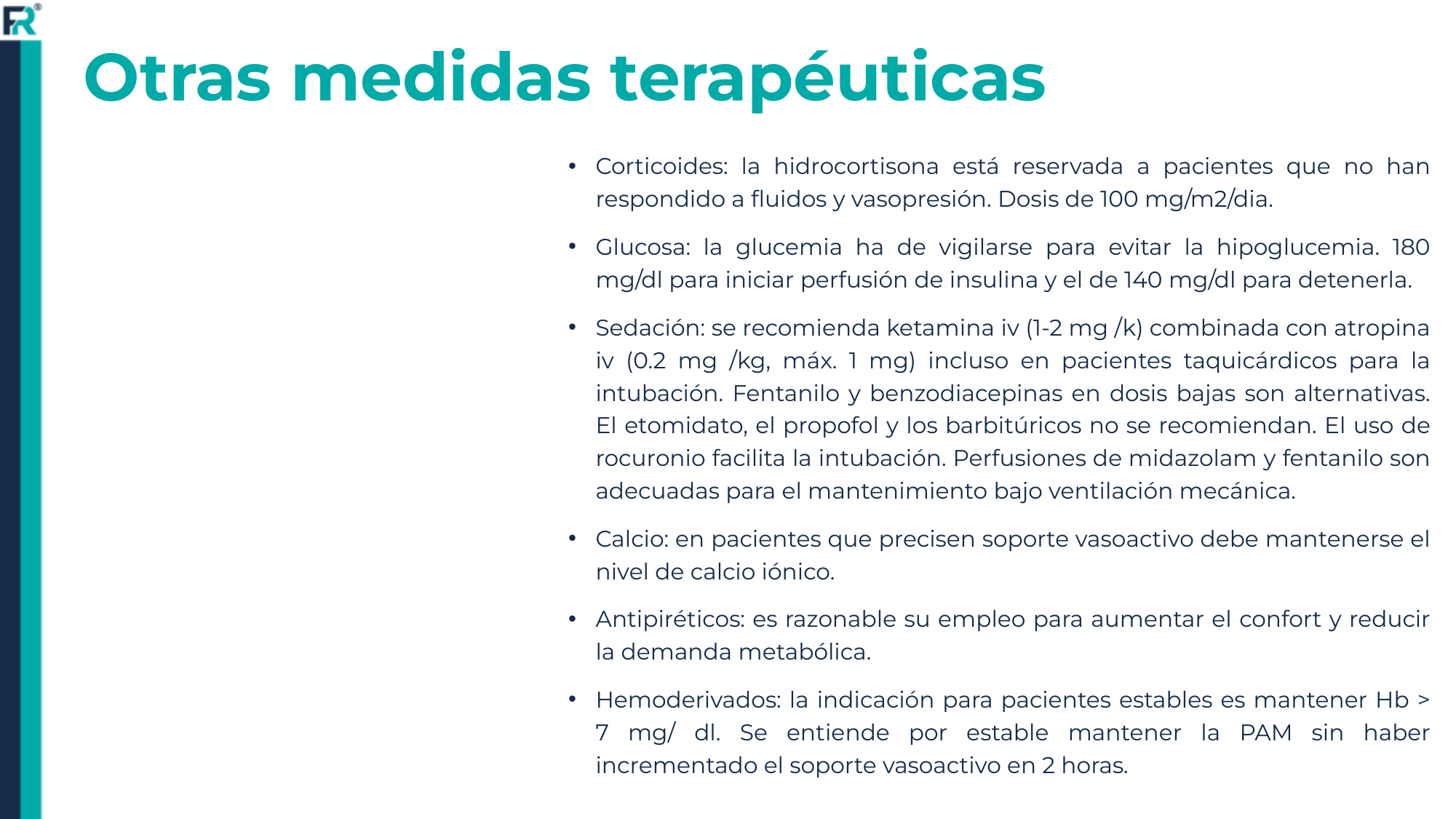

# Otras medidas terapéuticas
Corticoides: la hidrocortisona está reservada a pacientes que no han respondido a fluidos y vasopresión. Dosis de 100 mg/m2/dia.
Glucosa: la glucemia ha de vigilarse para evitar la hipoglucemia. 180 mg/dl para iniciar perfusión de insulina y el de 140 mg/dl para detenerla.
Sedación: se recomienda ketamina iv (1-2 mg /k) combinada con atropina iv (0.2 mg /kg, máx. 1 mg) incluso en pacientes taquicárdicos para la intubación. Fentanilo y benzodiacepinas en dosis bajas son alternativas. El etomidato, el propofol y los barbitúricos no se recomiendan. El uso de rocuronio facilita la intubación. Perfusiones de midazolam y fentanilo son adecuadas para el mantenimiento bajo ventilación mecánica.
Calcio: en pacientes que precisen soporte vasoactivo debe mantenerse el nivel de calcio iónico.
Antipiréticos: es razonable su empleo para aumentar el confort y reducir la demanda metabólica.
Hemoderivados: la indicación para pacientes estables es mantener Hb > 7 mg/ dl. Se entiende por estable mantener la PAM sin haber incrementado el soporte vasoactivo en 2 horas.